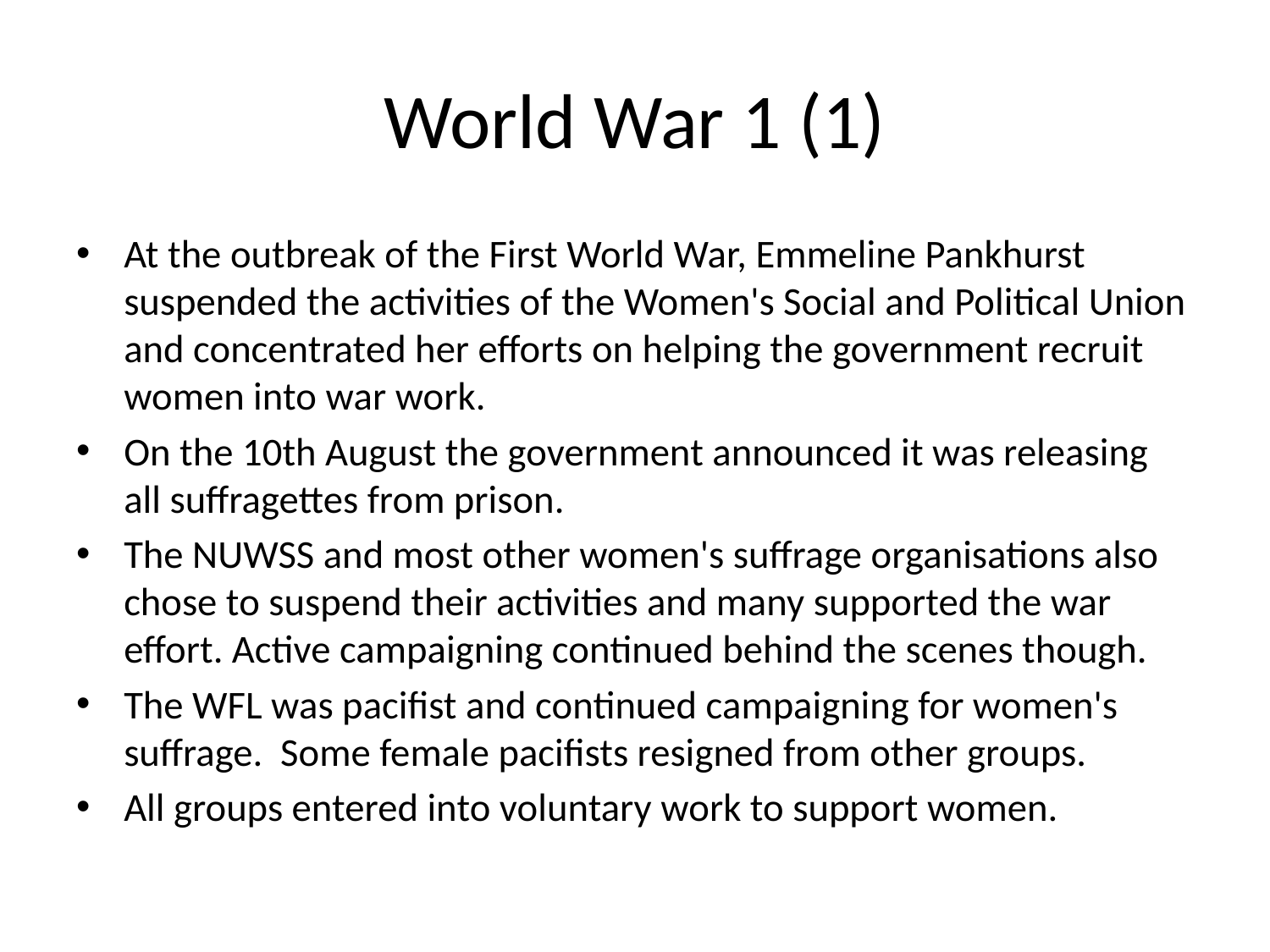

# World War 1 (1)
At the outbreak of the First World War, Emmeline Pankhurst suspended the activities of the Women's Social and Political Union and concentrated her efforts on helping the government recruit women into war work.
On the 10th August the government announced it was releasing all suffragettes from prison.
The NUWSS and most other women's suffrage organisations also chose to suspend their activities and many supported the war effort. Active campaigning continued behind the scenes though.
The WFL was pacifist and continued campaigning for women's suffrage.  Some female pacifists resigned from other groups.
All groups entered into voluntary work to support women.